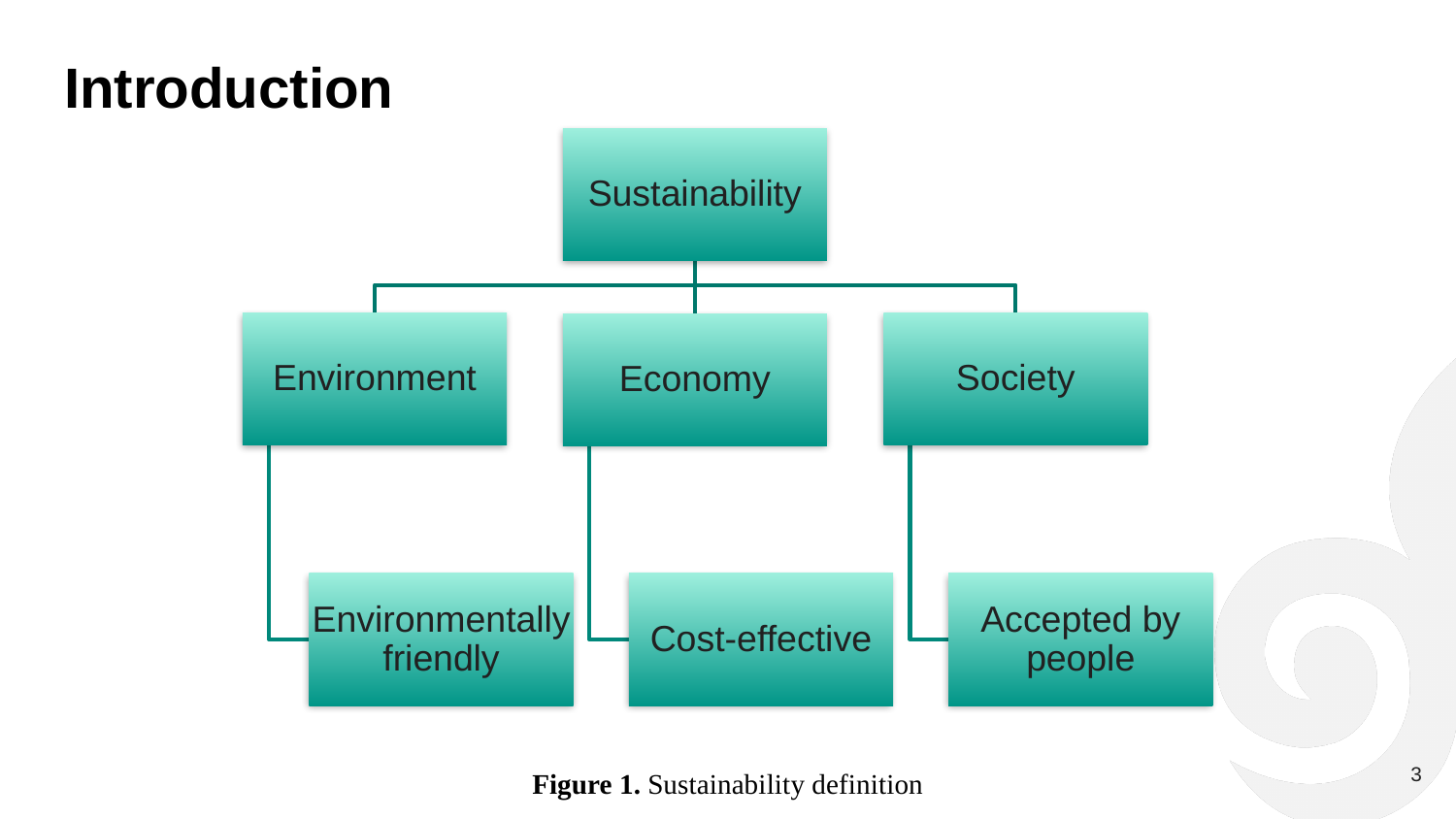

# Introduction
Sustainability
Environment
Environmentally friendly
Economy
Cost-effective
Society
Accepted by people
Figure 1. Sustainability definition
3